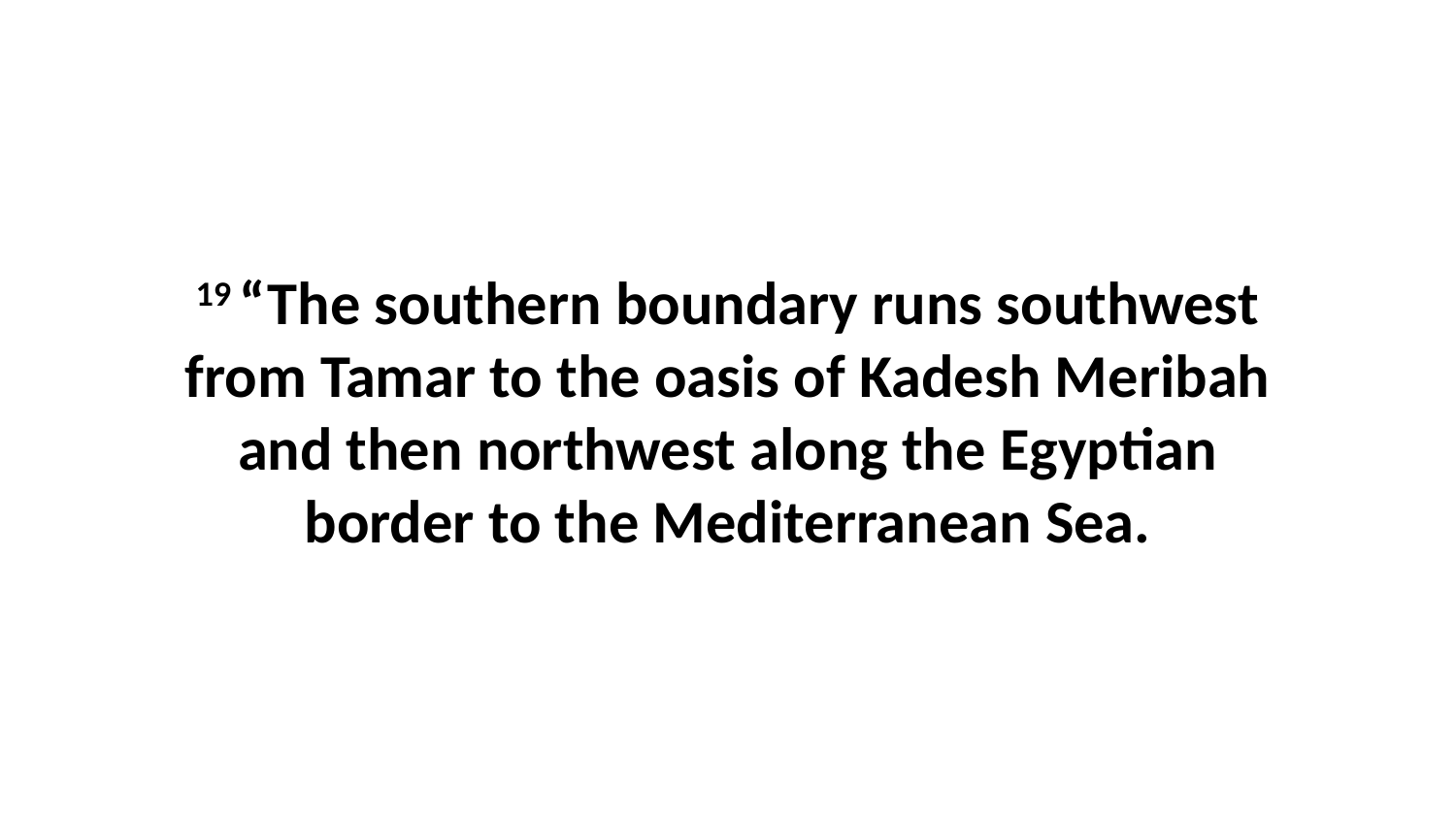

19 “The southern boundary runs southwest from Tamar to the oasis of Kadesh Meribah and then northwest along the Egyptian border to the Mediterranean Sea.